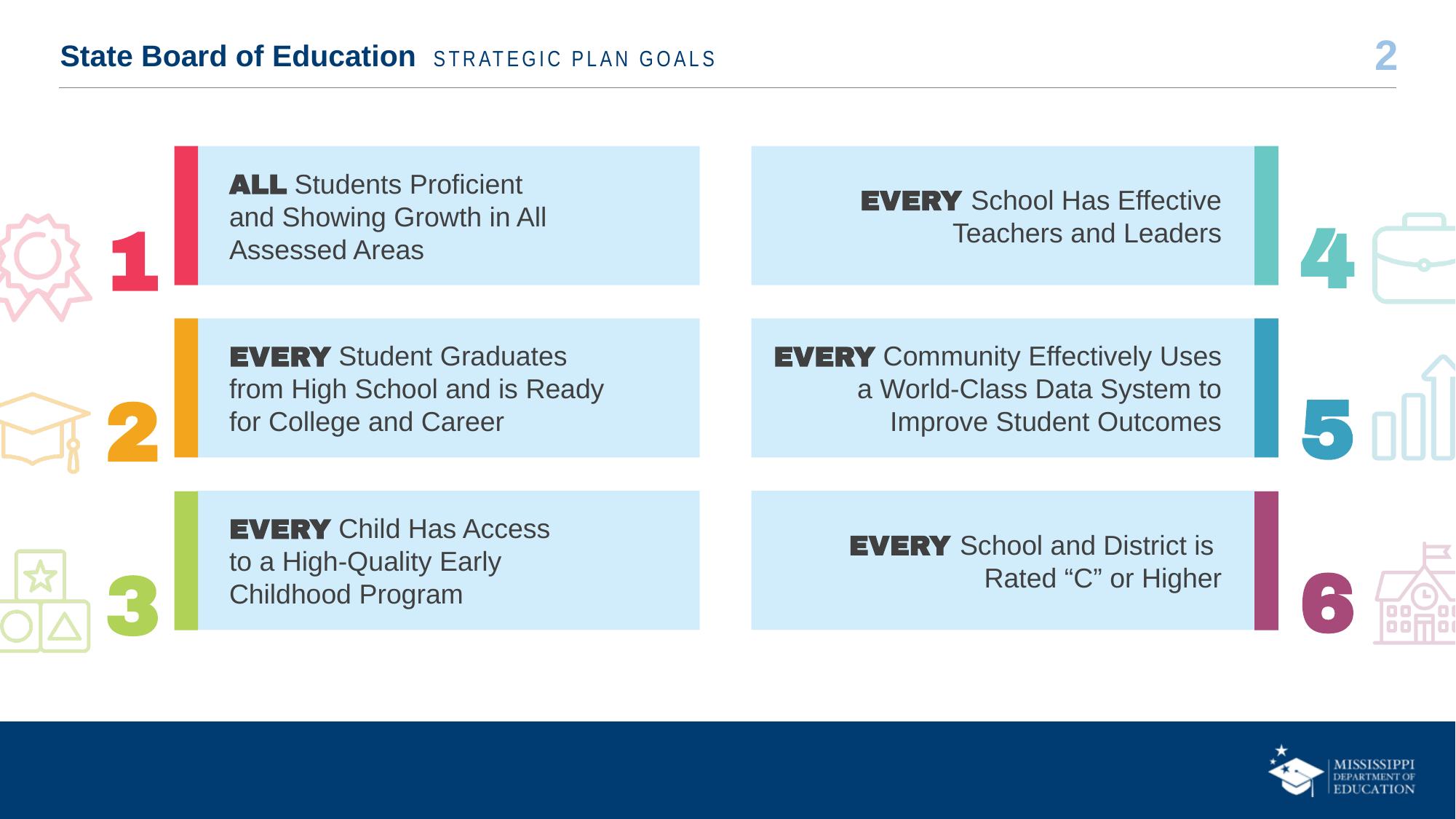

2
State Board of Education  STRATEGIC PLAN GOALS